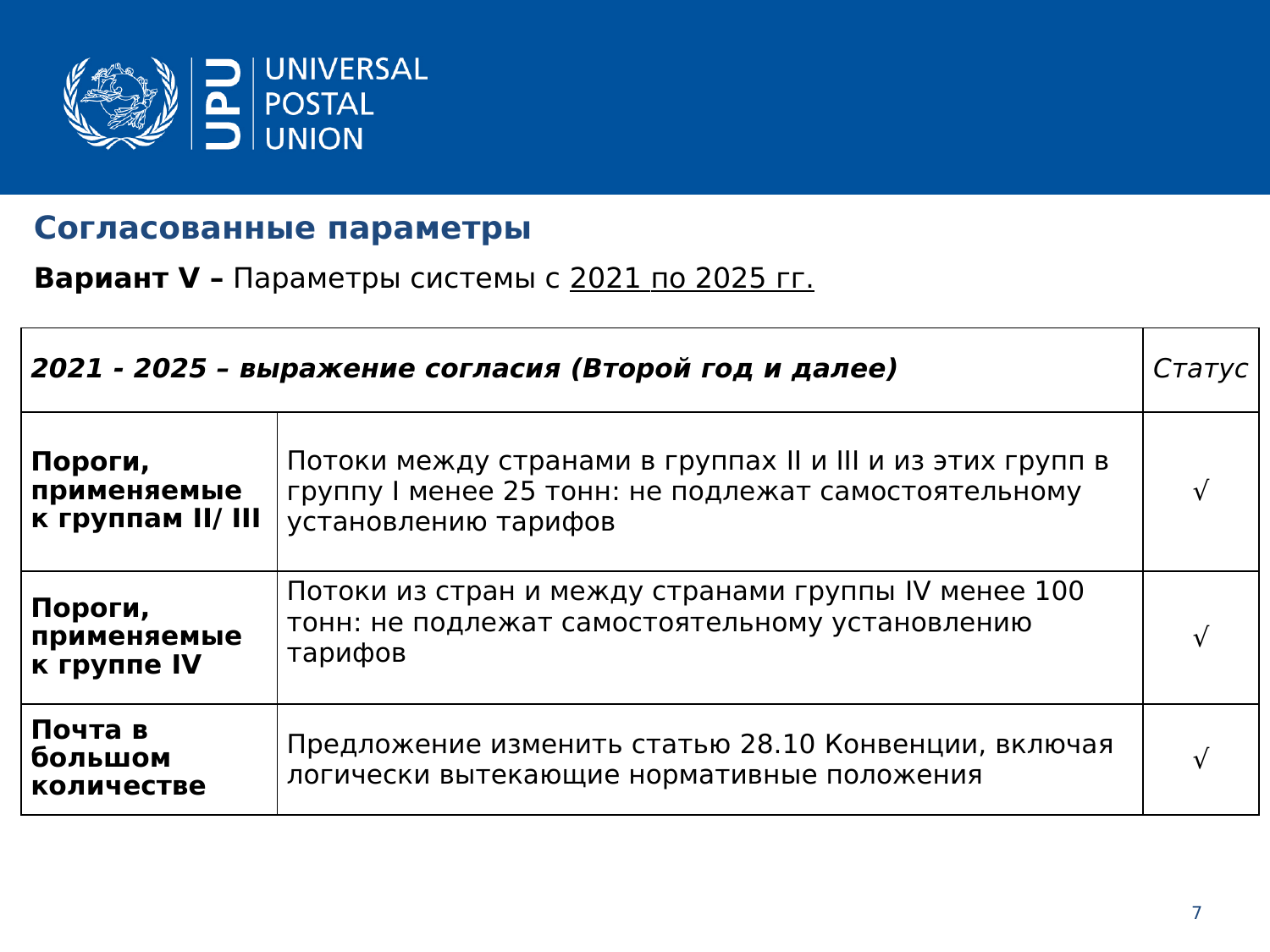

Согласованные параметры
Вариант V – Параметры системы с 2021 по 2025 гг.
| 2021 - 2025 – выражение согласия (Второй год и далее) |  | Статус |
| --- | --- | --- |
| Пороги, применяемые к группам II/ III | Потоки между странами в группах II и III и из этих групп в группу I менее 25 тонн: не подлежат самостоятельному установлению тарифов | √ |
| Пороги, применяемые к группе IV | Потоки из стран и между странами группы IV менее 100 тонн: не подлежат самостоятельному установлению тарифов | √ |
| Почта в большом количестве | Предложение изменить статью 28.10 Конвенции, включая логически вытекающие нормативные положения | √ |